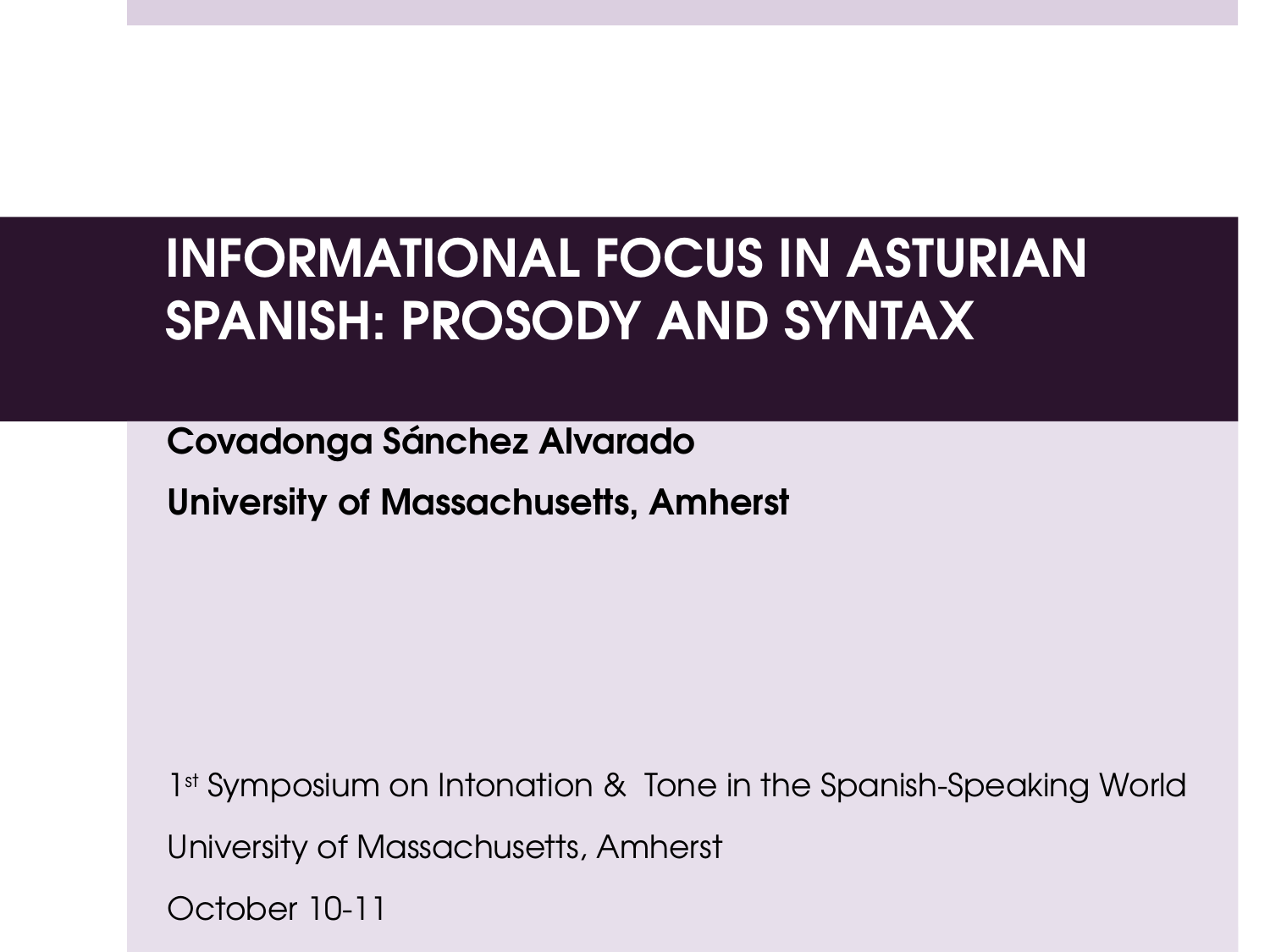

# INFORMATIONAL FOCUS IN ASTURIAN SPANISH: PROSODY AND SYNTAX
Covadonga Sánchez Alvarado
University of Massachusetts, Amherst

1st Symposium on Intonation &  Tone in the Spanish-Speaking World
University of Massachusetts, Amherst
October 10-11